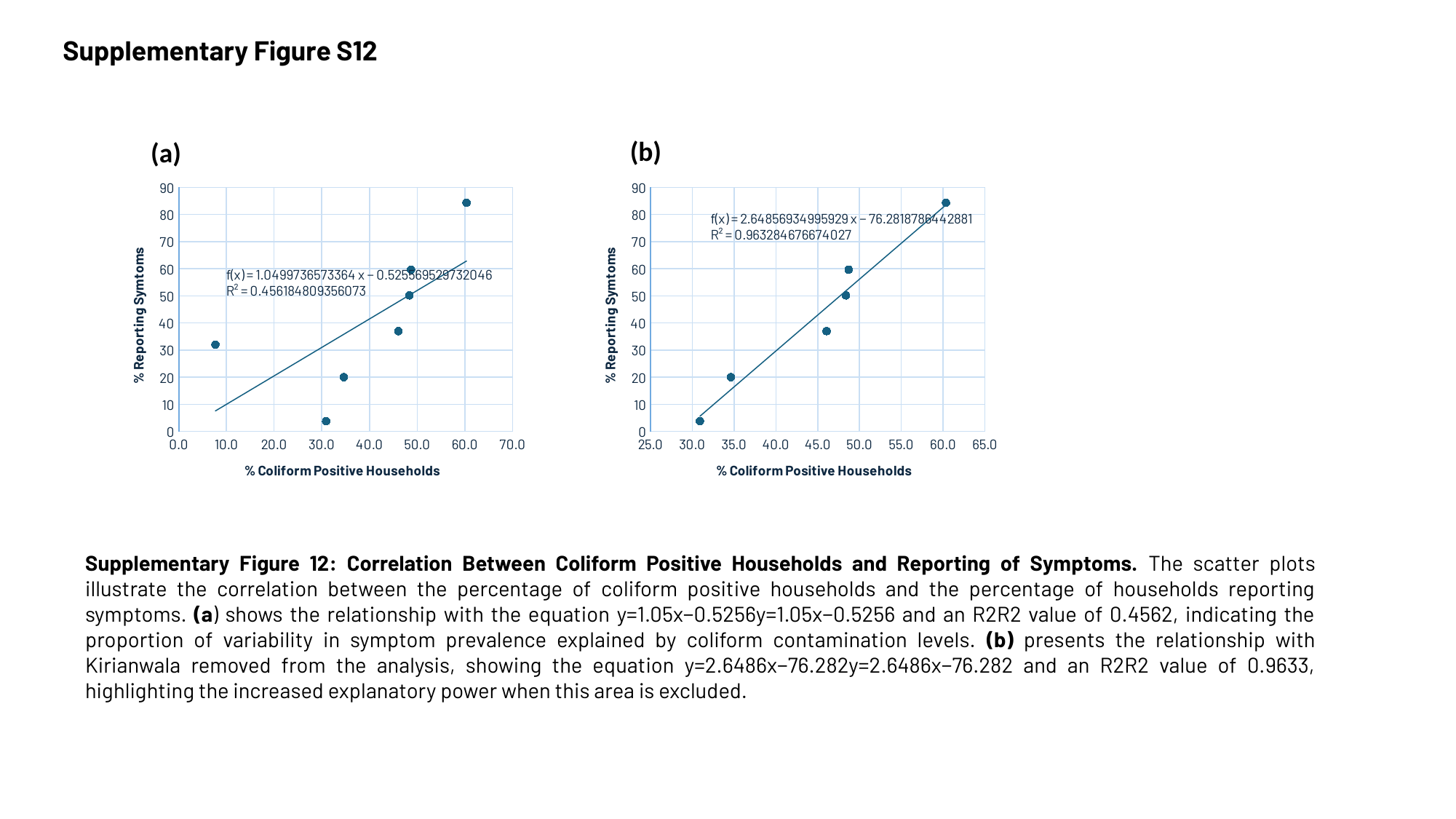

Supplementary Figure S12
(b)
(a)

### Chart

| Category | % Reporting Symptoms |
|---|---|

### Chart

| Category | % Reporting Symptoms |
|---|---|
Supplementary Figure 12: Correlation Between Coliform Positive Households and Reporting of Symptoms. The scatter plots illustrate the correlation between the percentage of coliform positive households and the percentage of households reporting symptoms. (a) shows the relationship with the equation y=1.05x−0.5256y=1.05x−0.5256 and an R2R2 value of 0.4562, indicating the proportion of variability in symptom prevalence explained by coliform contamination levels. (b) presents the relationship with Kirianwala removed from the analysis, showing the equation y=2.6486x−76.282y=2.6486x−76.282 and an R2R2 value of 0.9633, highlighting the increased explanatory power when this area is excluded.